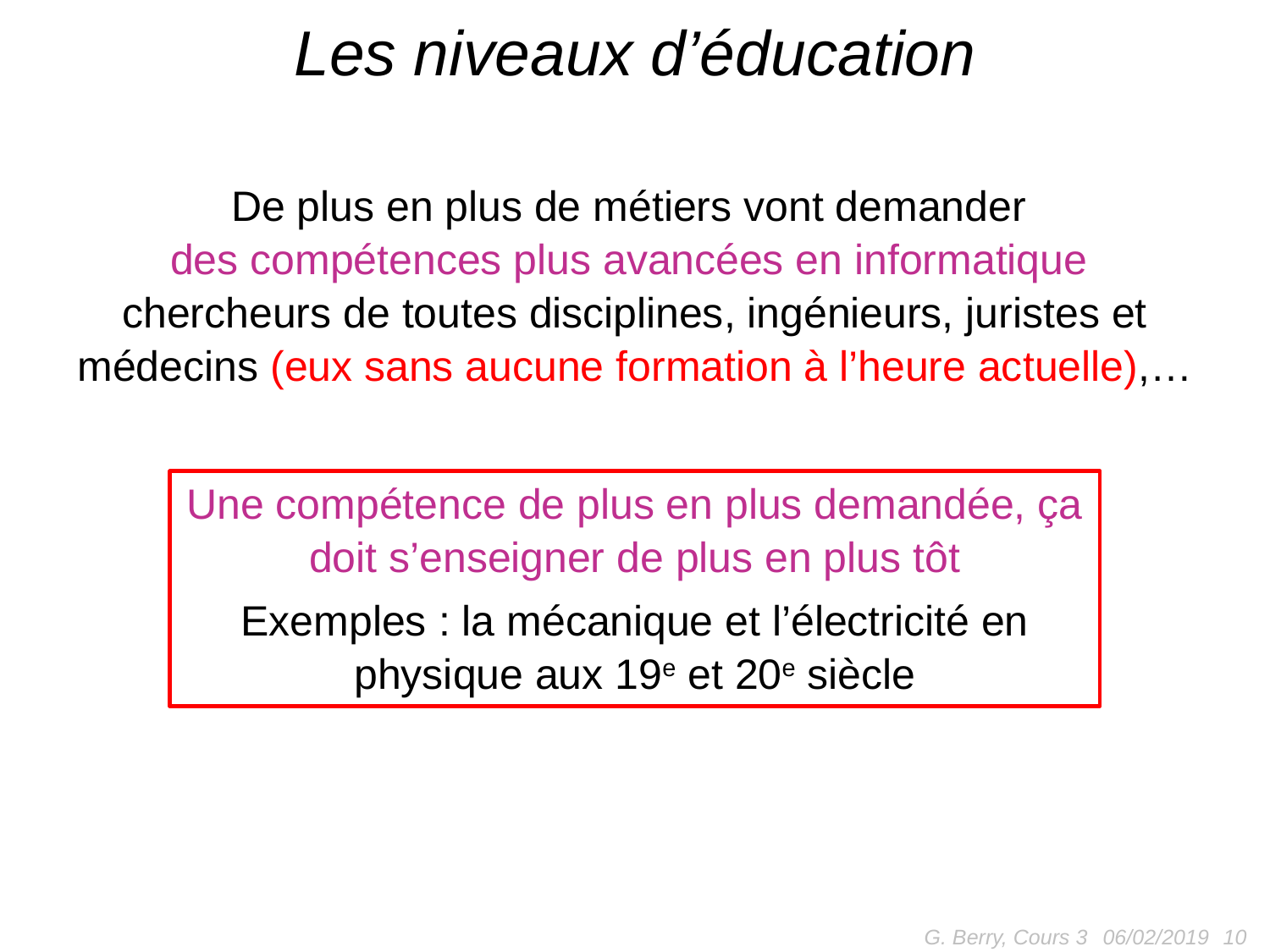

# Les niveaux d’éducation
De plus en plus de métiers vont demander
des compétences plus avancées en informatique
chercheurs de toutes disciplines, ingénieurs, juristes et médecins (eux sans aucune formation à l’heure actuelle),…
Une compétence de plus en plus demandée, ça doit s’enseigner de plus en plus tôt
Exemples : la mécanique et l’électricité en physique aux 19e et 20e siècle
G. Berry, Cours 3
10
06/02/2019